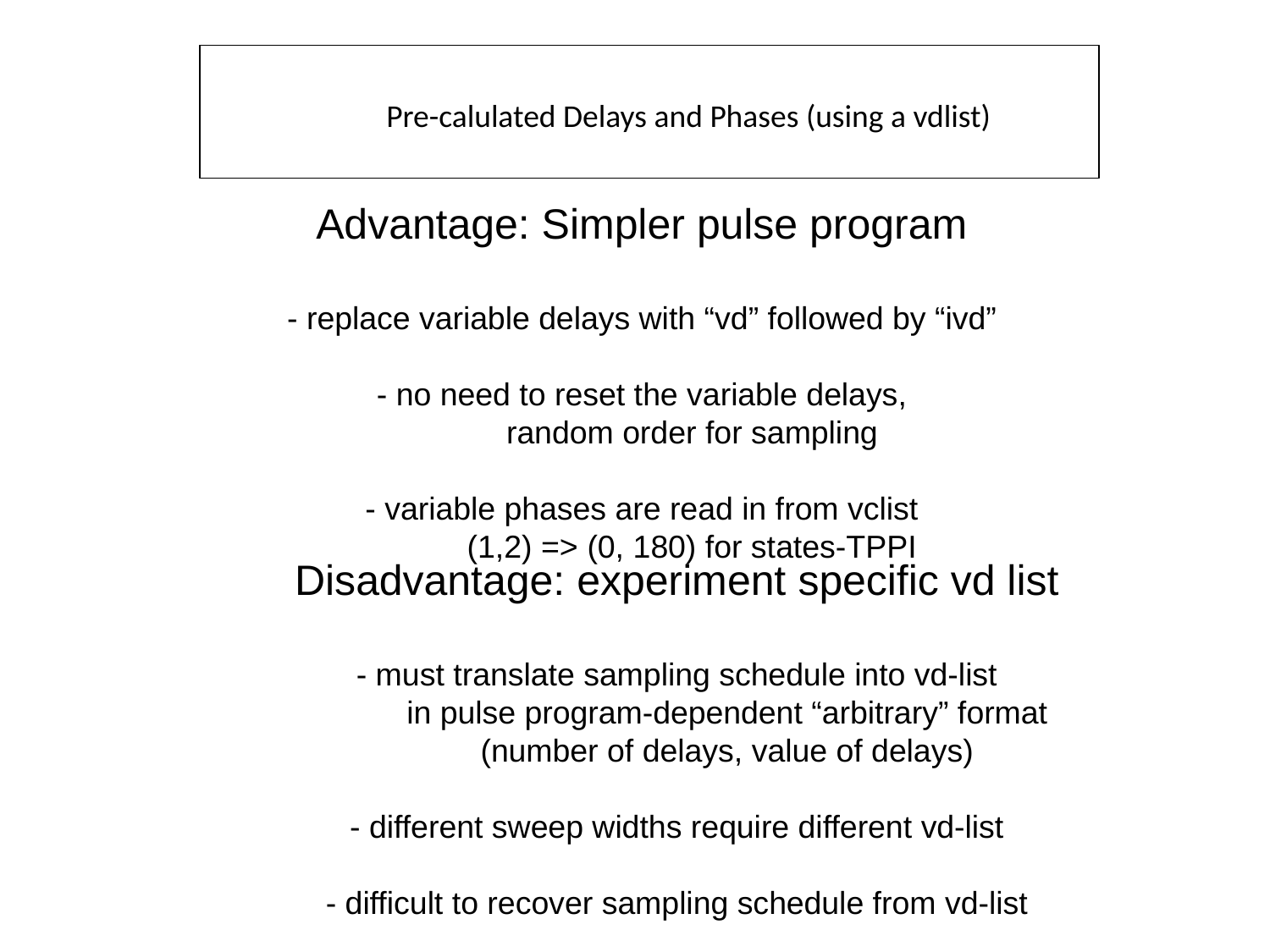

Pre-calulated Delays and Phases (using a vdlist)‏

Advantage: Simpler pulse program

- replace variable delays with “vd” followed by “ivd”

- no need to reset the variable delays,
	random order for sampling

- variable phases are read in from vclist
	(1,2) => (0, 180) for states-TPPI
Disadvantage: experiment specific vd list

- must translate sampling schedule into vd-list
	in pulse program-dependent “arbitrary” format
	(number of delays, value of delays)‏

- different sweep widths require different vd-list

- difficult to recover sampling schedule from vd-list